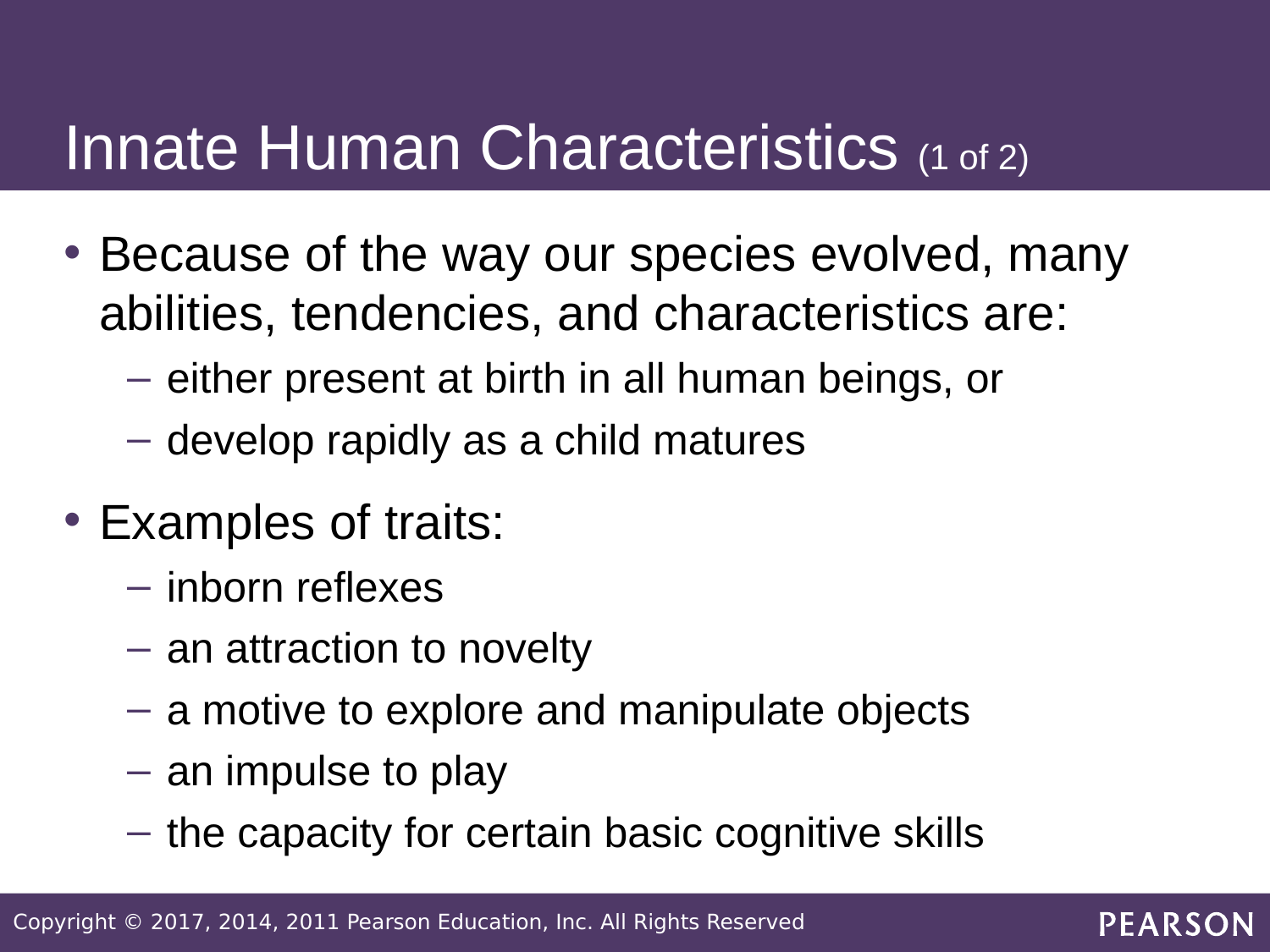

# Innate Human Characteristics (1 of 2)
Because of the way our species evolved, many abilities, tendencies, and characteristics are:
either present at birth in all human beings, or
develop rapidly as a child matures
Examples of traits:
inborn reflexes
an attraction to novelty
a motive to explore and manipulate objects
an impulse to play
the capacity for certain basic cognitive skills